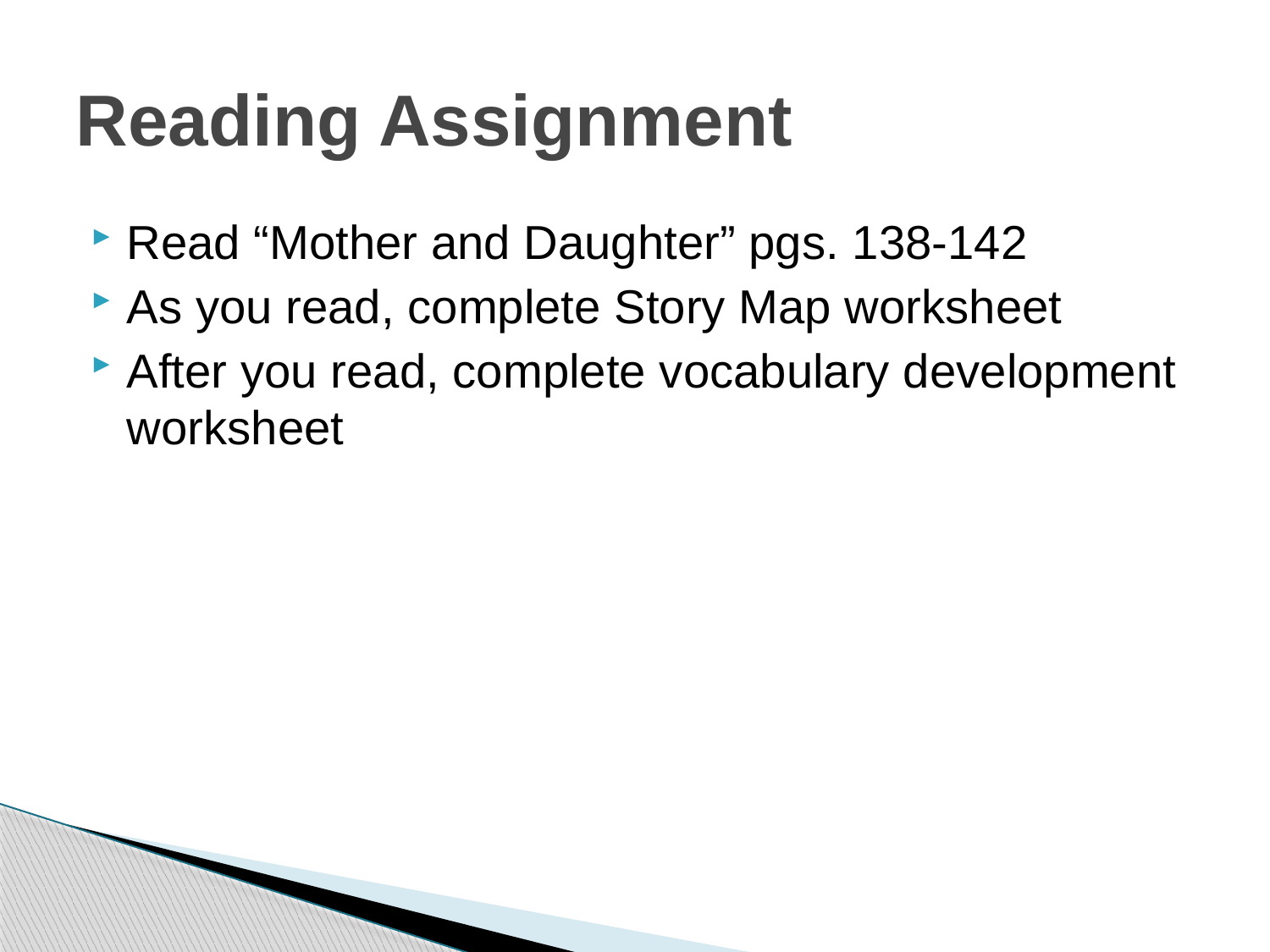

# Reading Assignment
Read “Mother and Daughter” pgs. 138-142
As you read, complete Story Map worksheet
After you read, complete vocabulary development worksheet